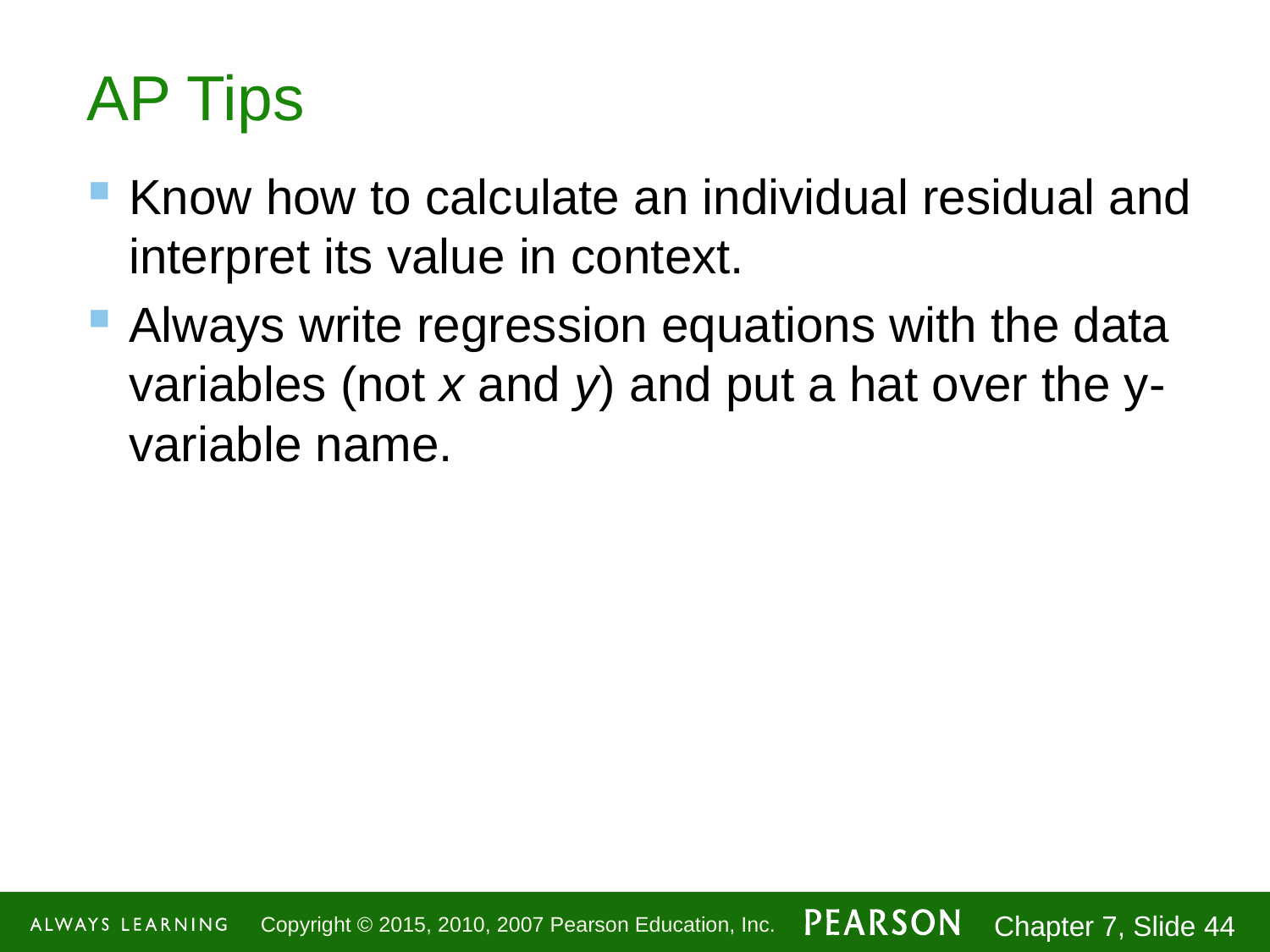

# AP Tips
Know how to calculate an individual residual and interpret its value in context.
Always write regression equations with the data variables (not x and y) and put a hat over the y-variable name.